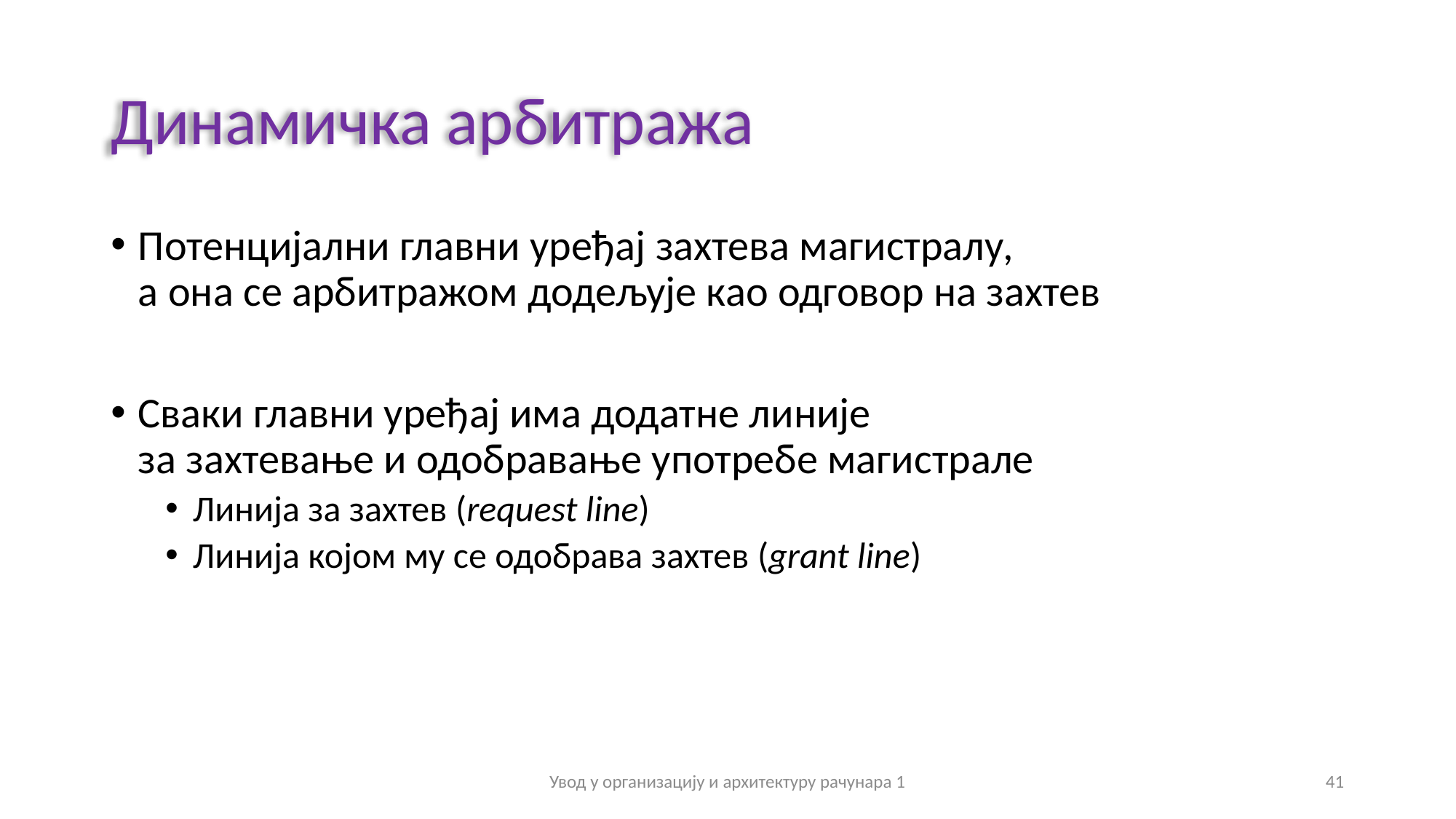

# Динамичка арбитража
Потенцијални главни уређај захтева магистралу,
а она се арбитражом додељује као одговор на захтев

Сваки главни уређај има додатне линије
за захтевање и одобравање употребе магистрале
Линија за захтев (request line)
Линија којом му се одобрава захтев (grant line)
Увод у организацију и архитектуру рачунара 1
41